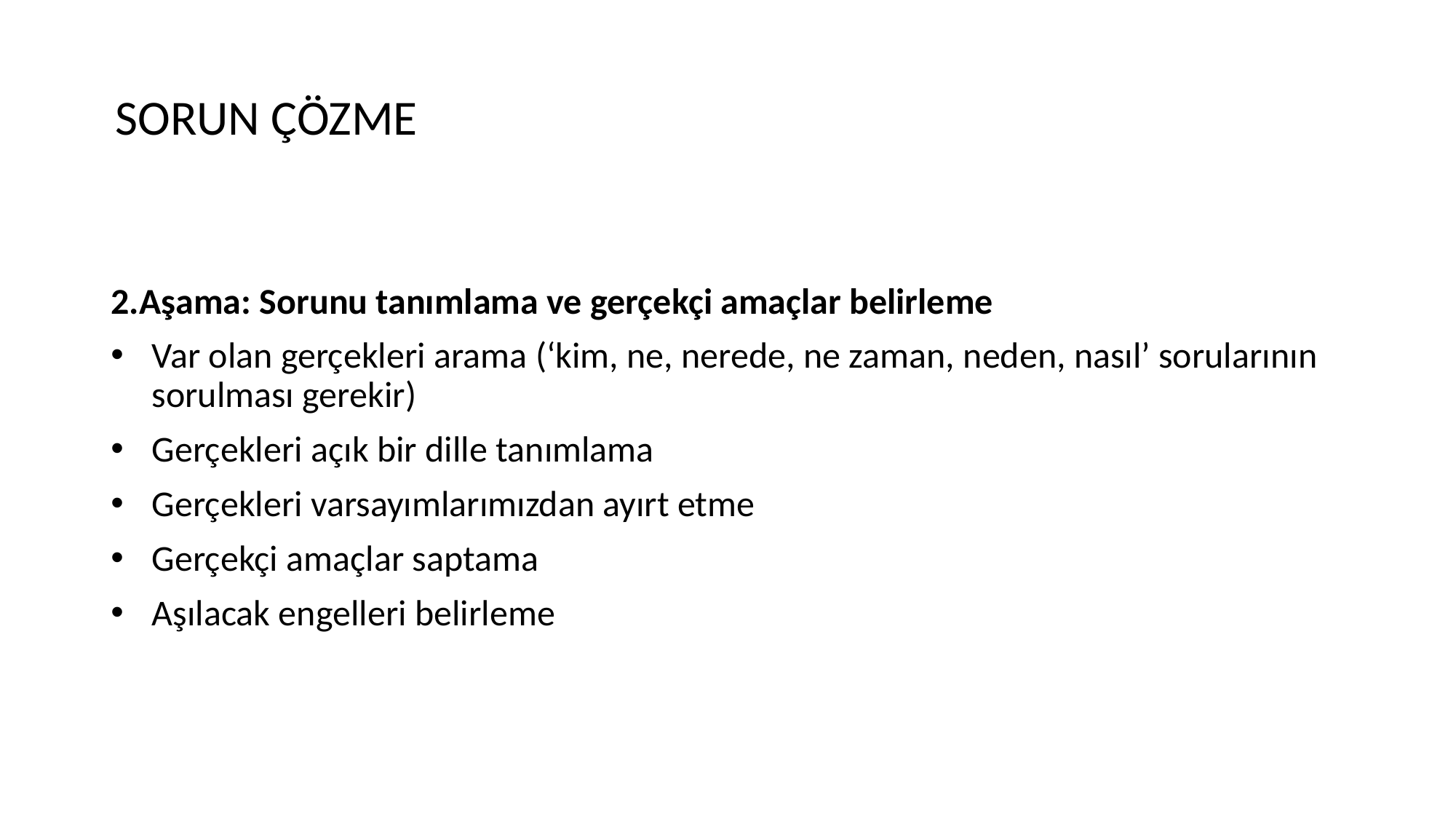

# SORUN ÇÖZME

2.Aşama: Sorunu tanımlama ve gerçekçi amaçlar belirleme
Var olan gerçekleri arama (‘kim, ne, nerede, ne zaman, neden, nasıl’ sorularının sorulması gerekir)
Gerçekleri açık bir dille tanımlama
Gerçekleri varsayımlarımızdan ayırt etme
Gerçekçi amaçlar saptama
Aşılacak engelleri belirleme